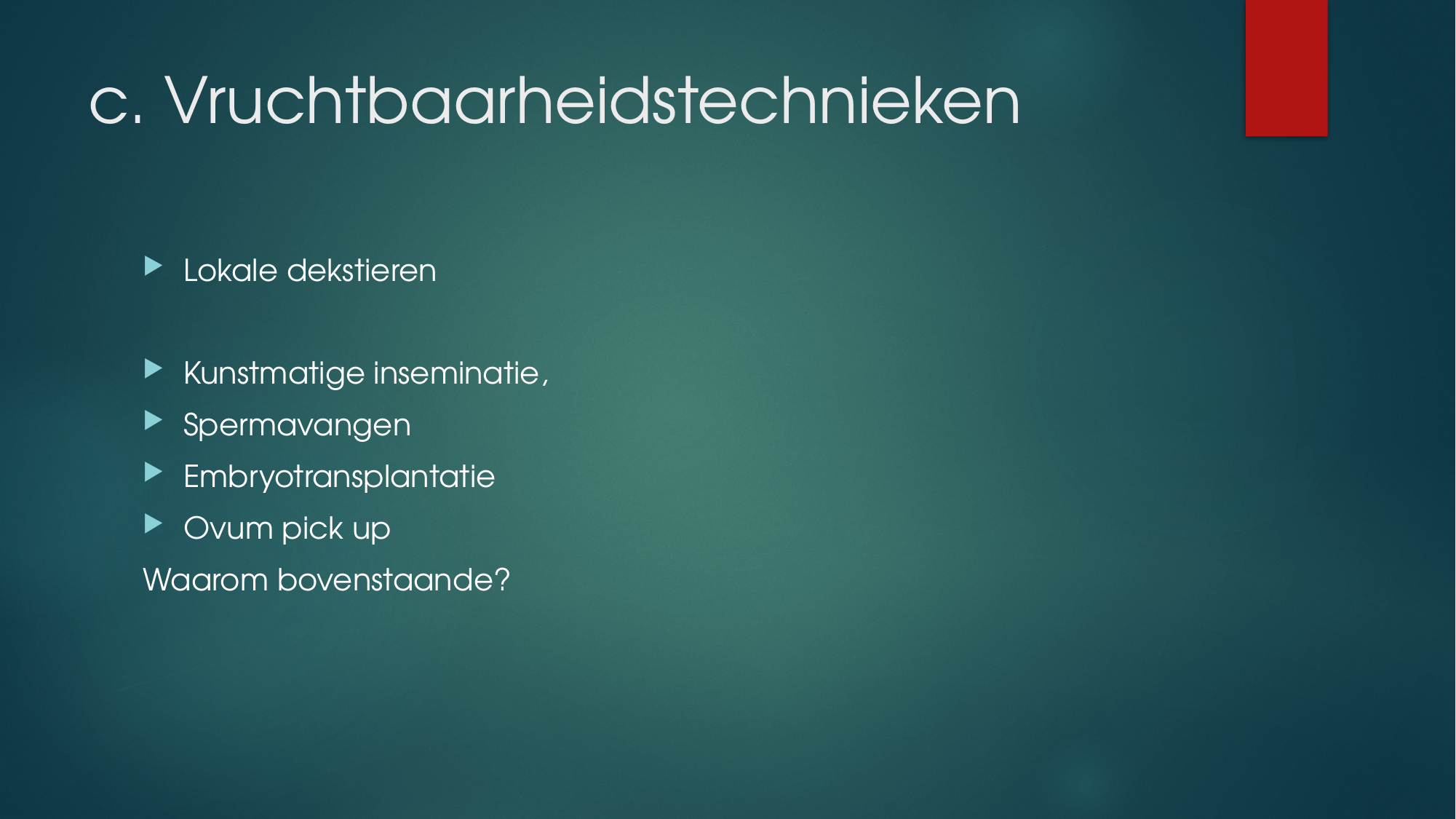

# c. Vruchtbaarheidstechnieken
Lokale dekstieren

Kunstmatige inseminatie,
Spermavangen
Embryotransplantatie
Ovum pick up
Waarom bovenstaande?